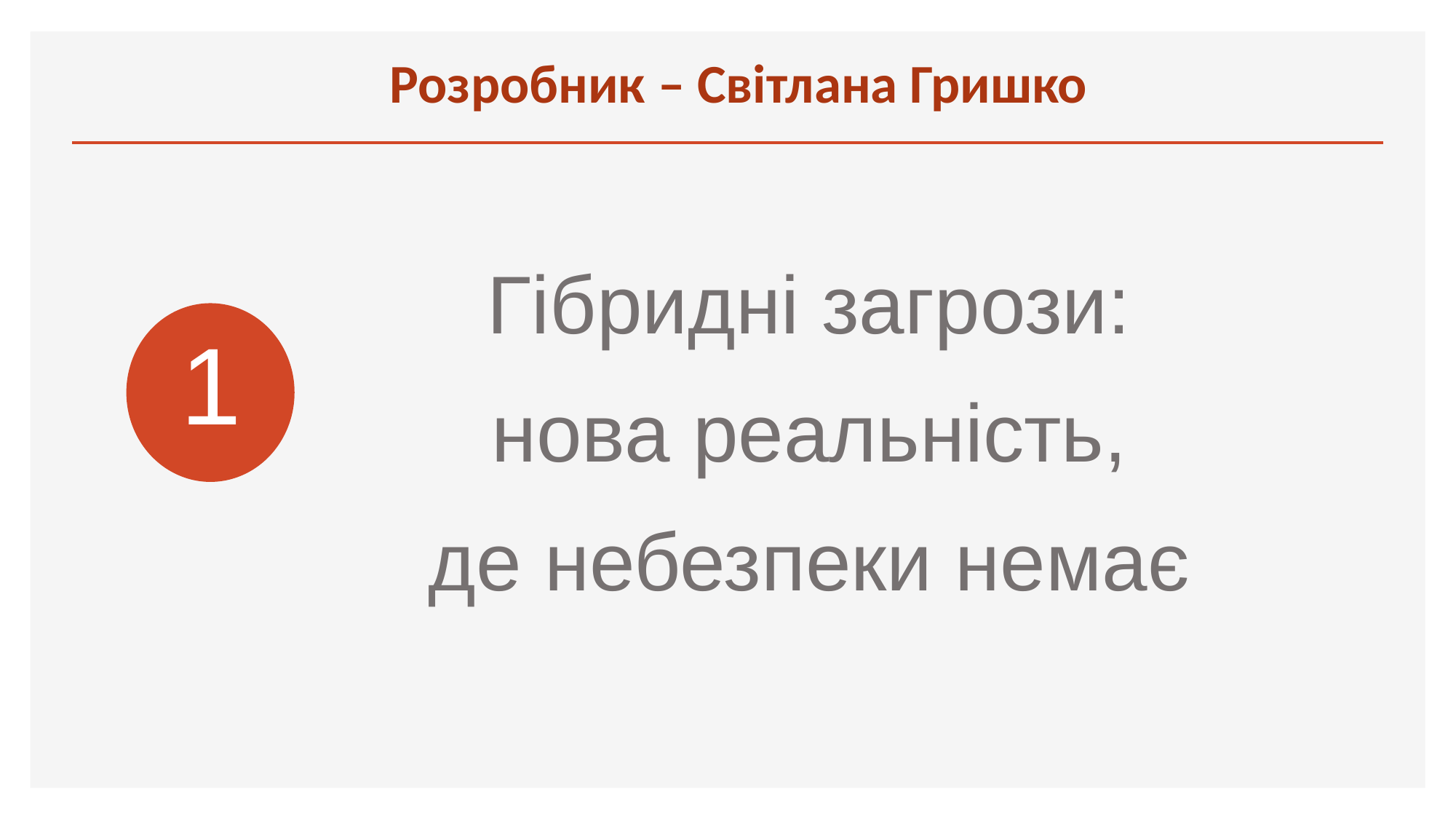

# Розробник – Світлана Гришко
Гібридні загрози:
нова реальність,
де небезпеки немає

1